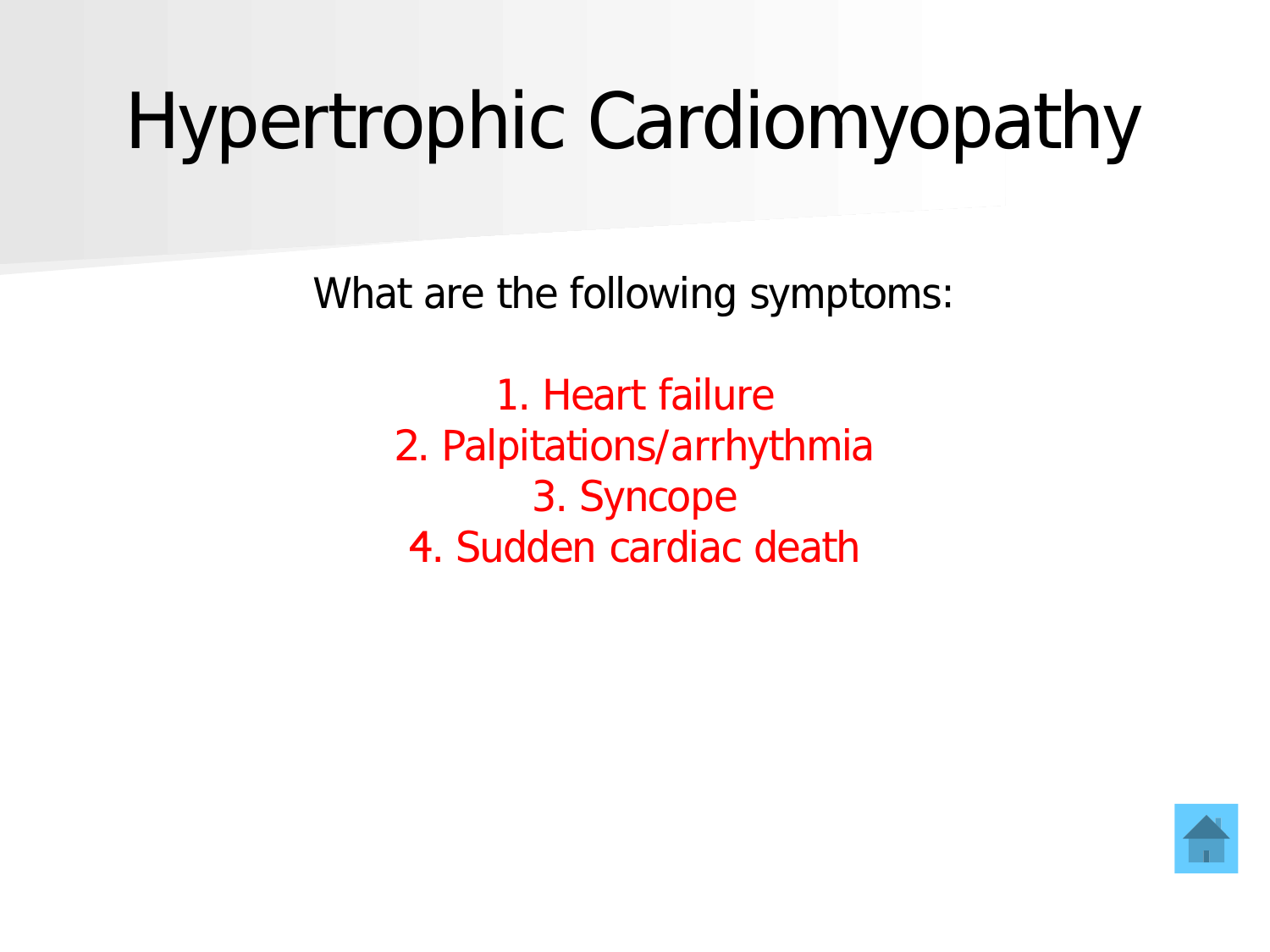

# Hypertrophic Cardiomyopathy

What are the following symptoms:

Heart failure
Palpitations/arrhythmia
Syncope
Sudden cardiac death